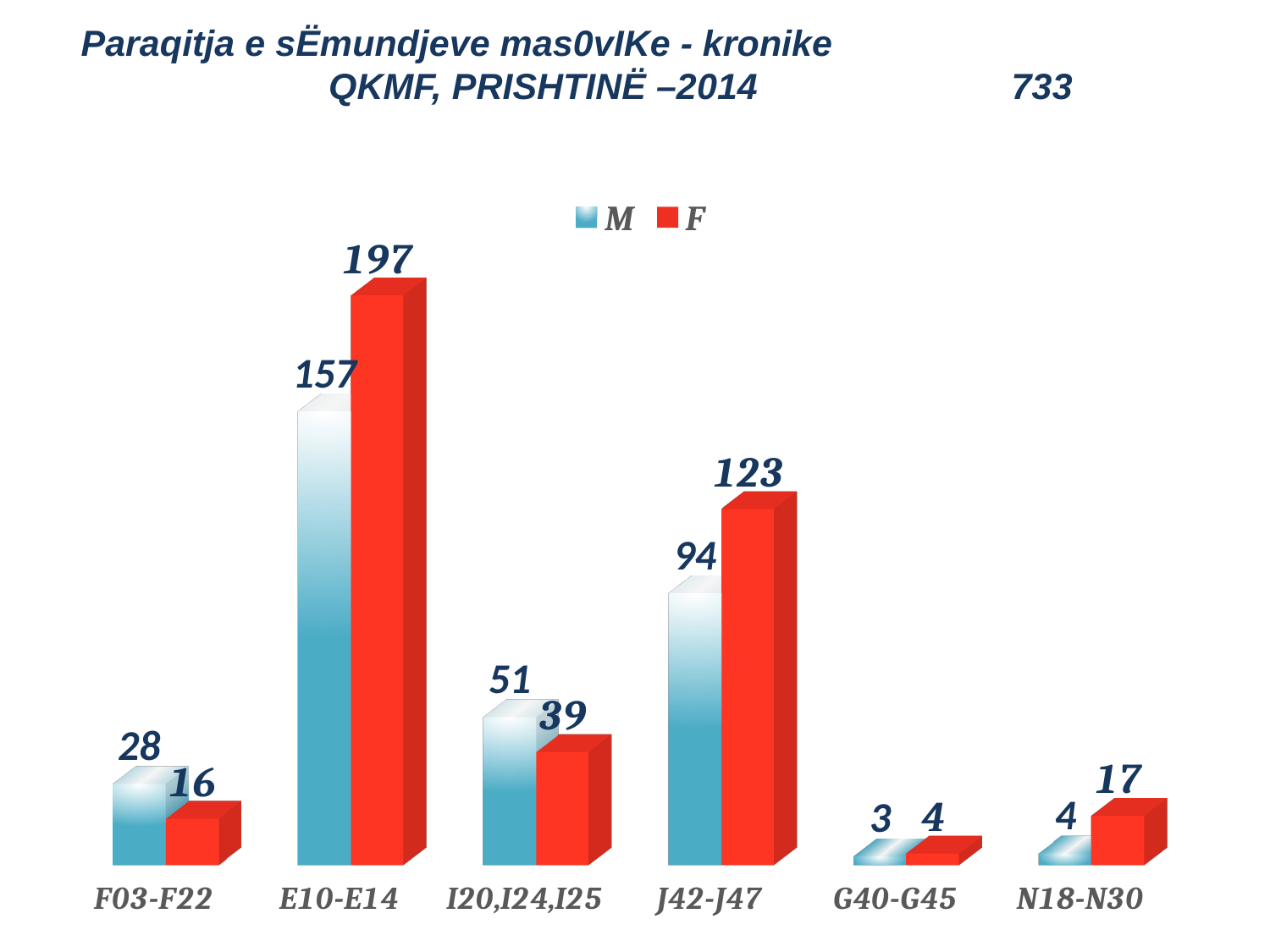

# Paraqitja e sËmundjeve mas0vIKe - kronike                                                 QKMF, PRISHTINË –2014                         733

[unsupported chart]

[unsupported chart]